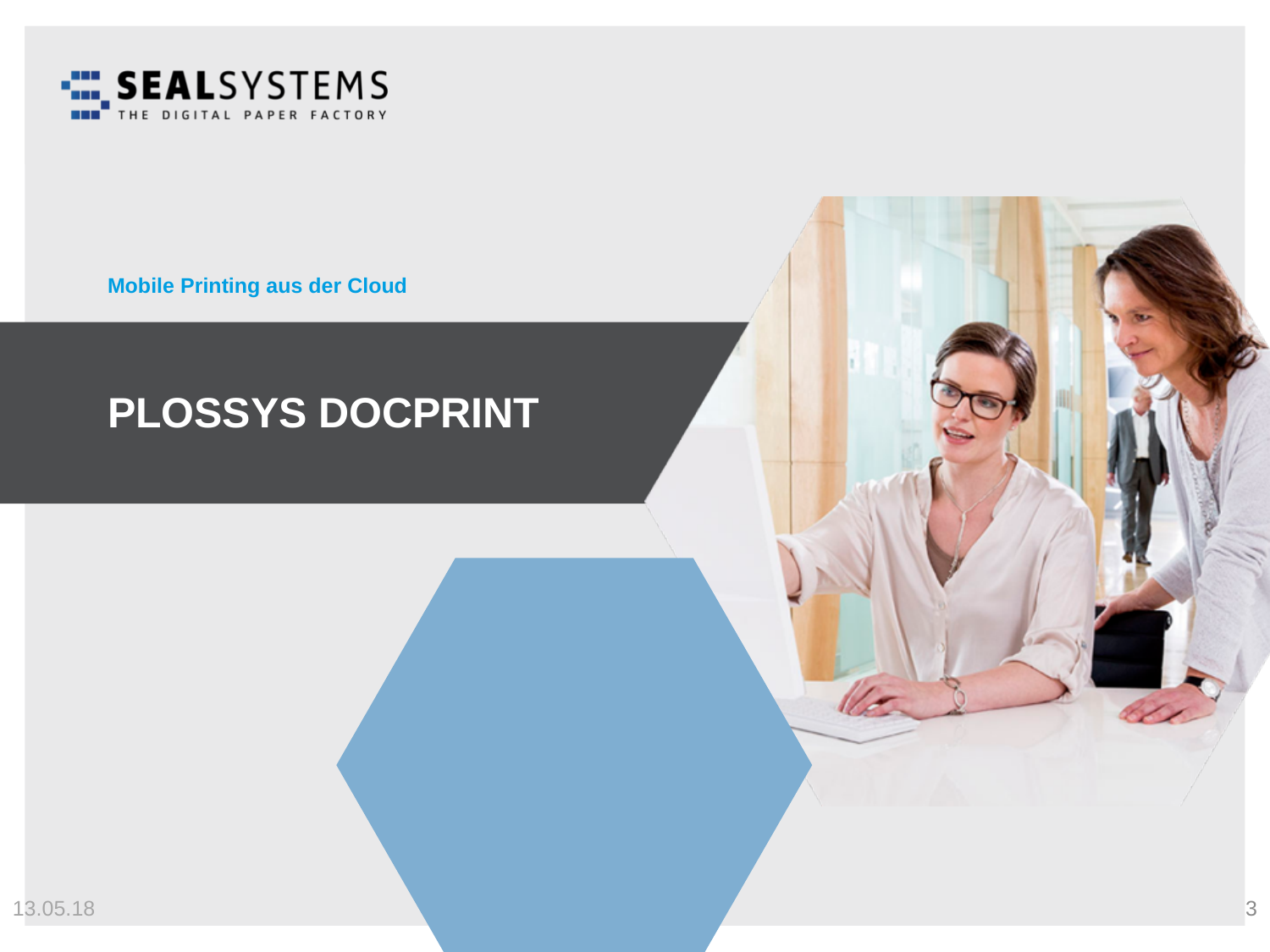

Mobile Printing aus der Cloud
# PLOSSYS DocPrint
13.05.18
3